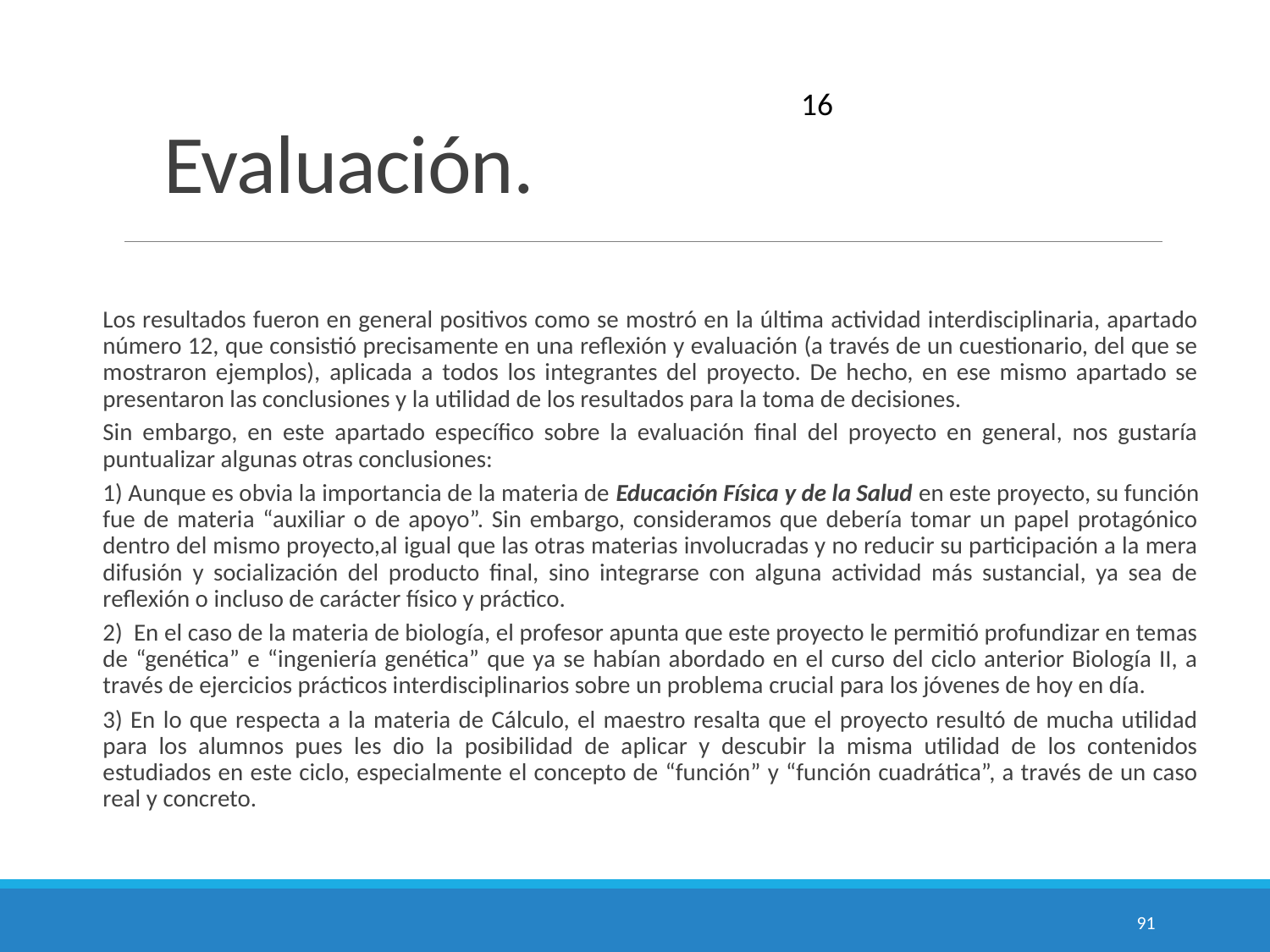

16
# Evaluación.
Los resultados fueron en general positivos como se mostró en la última actividad interdisciplinaria, apartado número 12, que consistió precisamente en una reflexión y evaluación (a través de un cuestionario, del que se mostraron ejemplos), aplicada a todos los integrantes del proyecto. De hecho, en ese mismo apartado se presentaron las conclusiones y la utilidad de los resultados para la toma de decisiones.
Sin embargo, en este apartado específico sobre la evaluación final del proyecto en general, nos gustaría puntualizar algunas otras conclusiones:
1) Aunque es obvia la importancia de la materia de Educación Física y de la Salud en este proyecto, su función fue de materia “auxiliar o de apoyo”. Sin embargo, consideramos que debería tomar un papel protagónico dentro del mismo proyecto,al igual que las otras materias involucradas y no reducir su participación a la mera difusión y socialización del producto final, sino integrarse con alguna actividad más sustancial, ya sea de reflexión o incluso de carácter físico y práctico.
2)  En el caso de la materia de biología, el profesor apunta que este proyecto le permitió profundizar en temas de “genética” e “ingeniería genética” que ya se habían abordado en el curso del ciclo anterior Biología II, a través de ejercicios prácticos interdisciplinarios sobre un problema crucial para los jóvenes de hoy en día.
3) En lo que respecta a la materia de Cálculo, el maestro resalta que el proyecto resultó de mucha utilidad para los alumnos pues les dio la posibilidad de aplicar y descubir la misma utilidad de los contenidos estudiados en este ciclo, especialmente el concepto de “función” y “función cuadrática”, a través de un caso real y concreto.
91